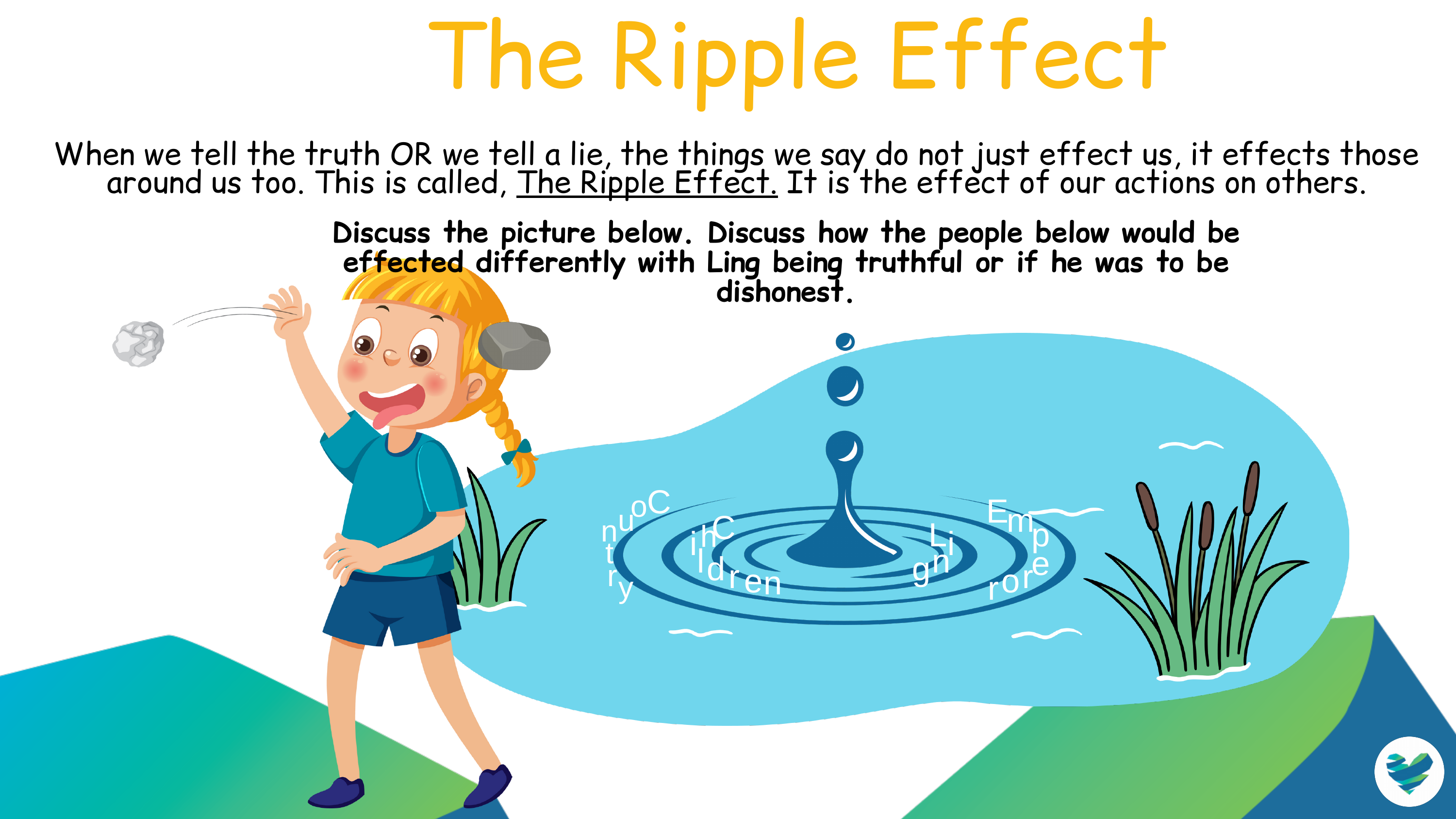

The Ripple Effect
When we tell the truth OR we tell a lie, the things we say do not just effect us, it effects those around us too. This is called, The Ripple Effect. It is the effect of our actions on others.
Discuss the picture below. Discuss how the people below would be effected differently with Ling being truthful or if he was to be dishonest.

C
o
E
m
u
C
n
L
p
h
i
i
t
l
n
e
d
g
r
r
r
e
o
n
y
r